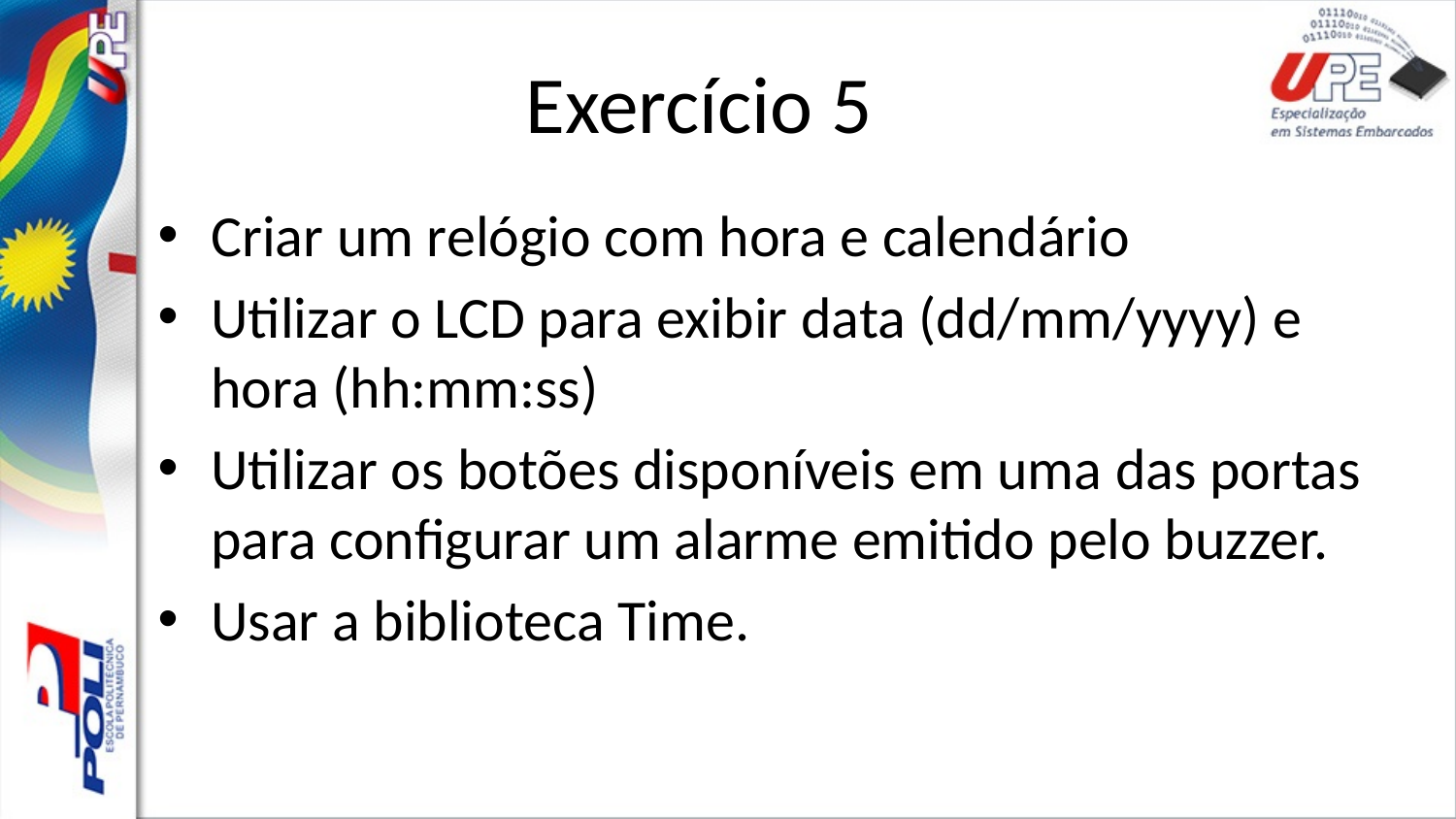

# Exercício 5
Criar um relógio com hora e calendário
Utilizar o LCD para exibir data (dd/mm/yyyy) e hora (hh:mm:ss)
Utilizar os botões disponíveis em uma das portas para configurar um alarme emitido pelo buzzer.
Usar a biblioteca Time.